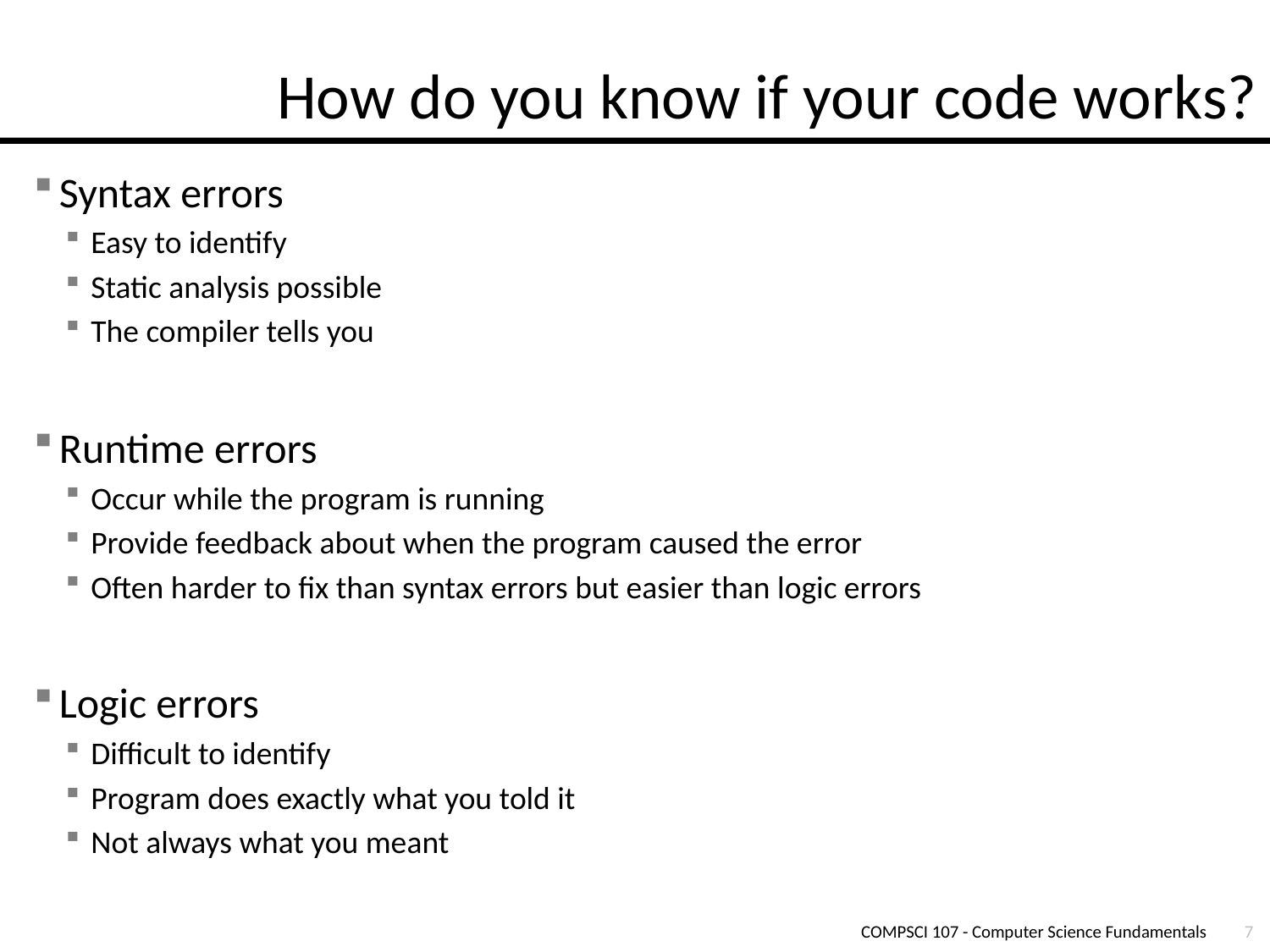

# How do you know if your code works?
Syntax errors
Easy to identify
Static analysis possible
The compiler tells you

Runtime errors
Occur while the program is running
Provide feedback about when the program caused the error
Often harder to fix than syntax errors but easier than logic errors

Logic errors
Difficult to identify
Program does exactly what you told it
Not always what you meant

COMPSCI 107 - Computer Science Fundamentals
7